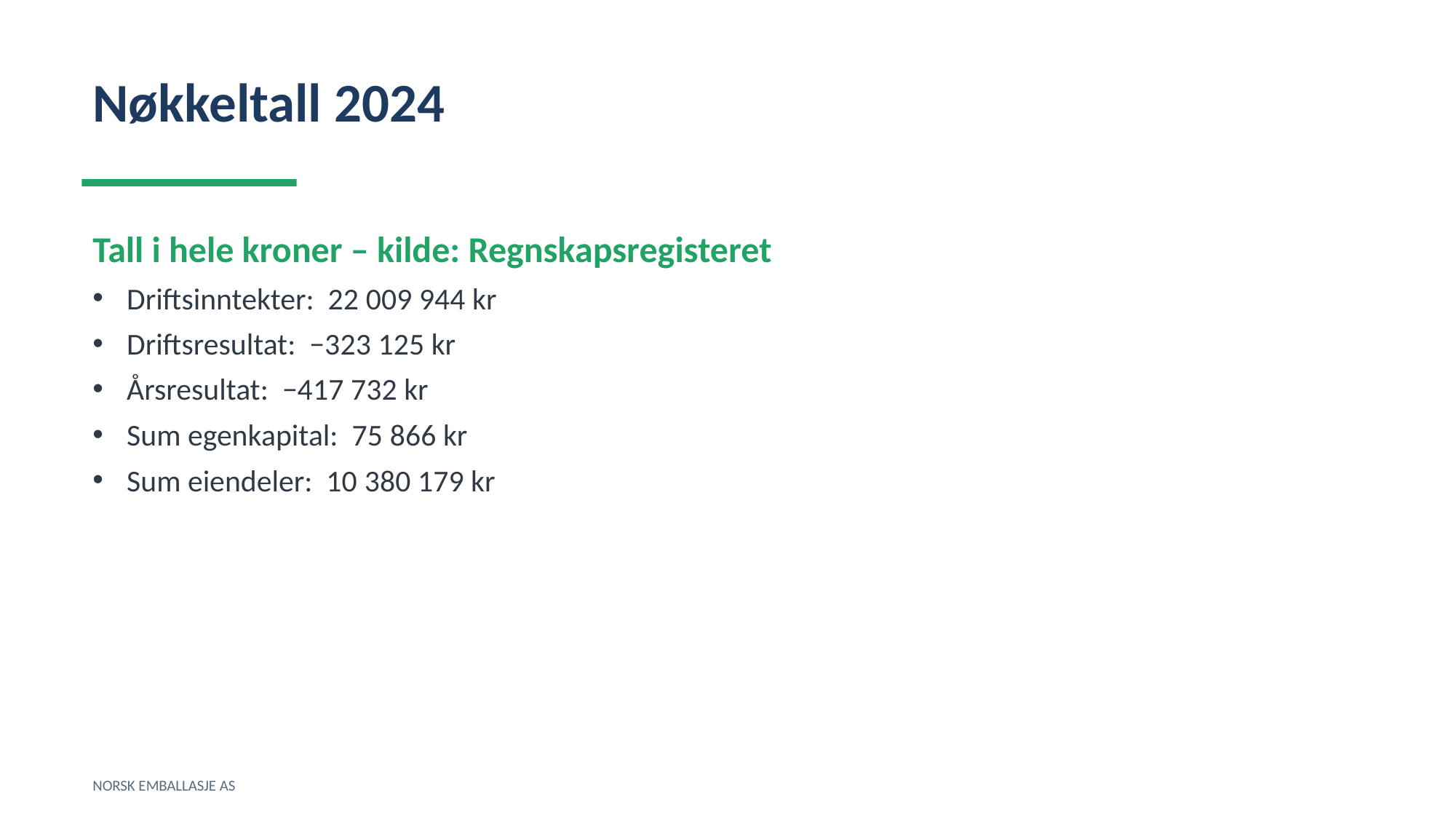

Nøkkeltall 2024

Tall i hele kroner – kilde: Regnskapsregisteret
Driftsinntekter:  22 009 944 kr
Driftsresultat:  −323 125 kr
Årsresultat:  −417 732 kr
Sum egenkapital:  75 866 kr
Sum eiendeler:  10 380 179 kr
NORSK EMBALLASJE AS